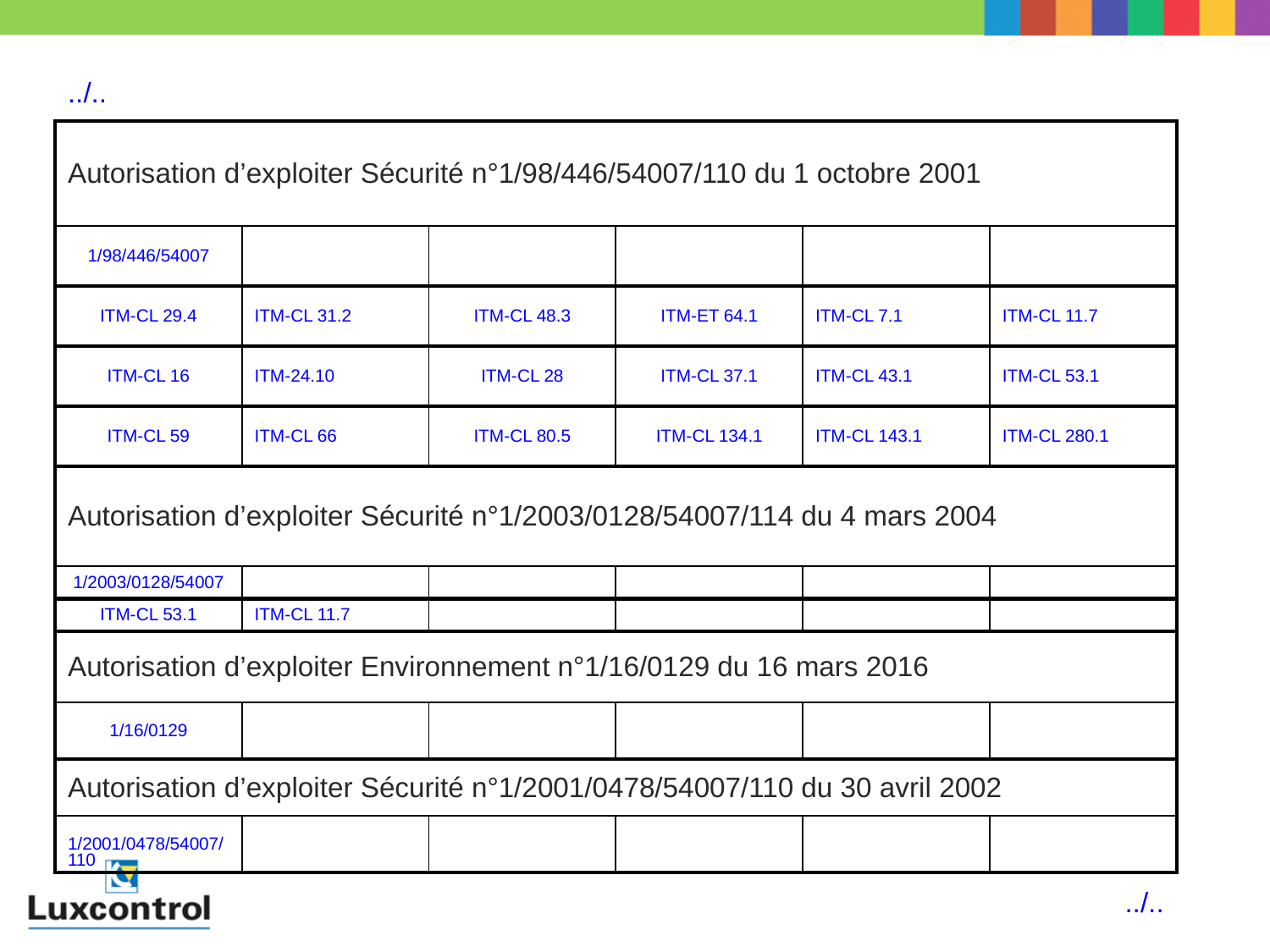

| ../.. |  |  |  |  |  |
| --- | --- | --- | --- | --- | --- |
| Autorisation d’exploiter Sécurité n°1/98/446/54007/110 du 1 octobre 2001 |  |  |  |  |  |
| 1/98/446/54007 |  |  |  |  |  |
| ITM-CL 29.4 | ITM-CL 31.2 | ITM-CL 48.3 | ITM-ET 64.1 | ITM-CL 7.1 | ITM-CL 11.7 |
| ITM-CL 16 | ITM-24.10 | ITM-CL 28 | ITM-CL 37.1 | ITM-CL 43.1 | ITM-CL 53.1 |
| ITM-CL 59 | ITM-CL 66 | ITM-CL 80.5 | ITM-CL 134.1 | ITM-CL 143.1 | ITM-CL 280.1 |
| Autorisation d’exploiter Sécurité n°1/2003/0128/54007/114 du 4 mars 2004 |  |  |  |  |  |
| 1/2003/0128/54007 |  |  |  |  |  |
| ITM-CL 53.1 | ITM-CL 11.7 |  |  |  |  |
| Autorisation d’exploiter Environnement n°1/16/0129 du 16 mars 2016 |  |  |  |  |  |
| 1/16/0129 |  |  |  |  |  |
| Autorisation d’exploiter Sécurité n°1/2001/0478/54007/110 du 30 avril 2002 |  |  |  |  |  |
| 1/2001/0478/54007/110 |  |  |  |  |  |
|  |  |  |  |  | ../.. |